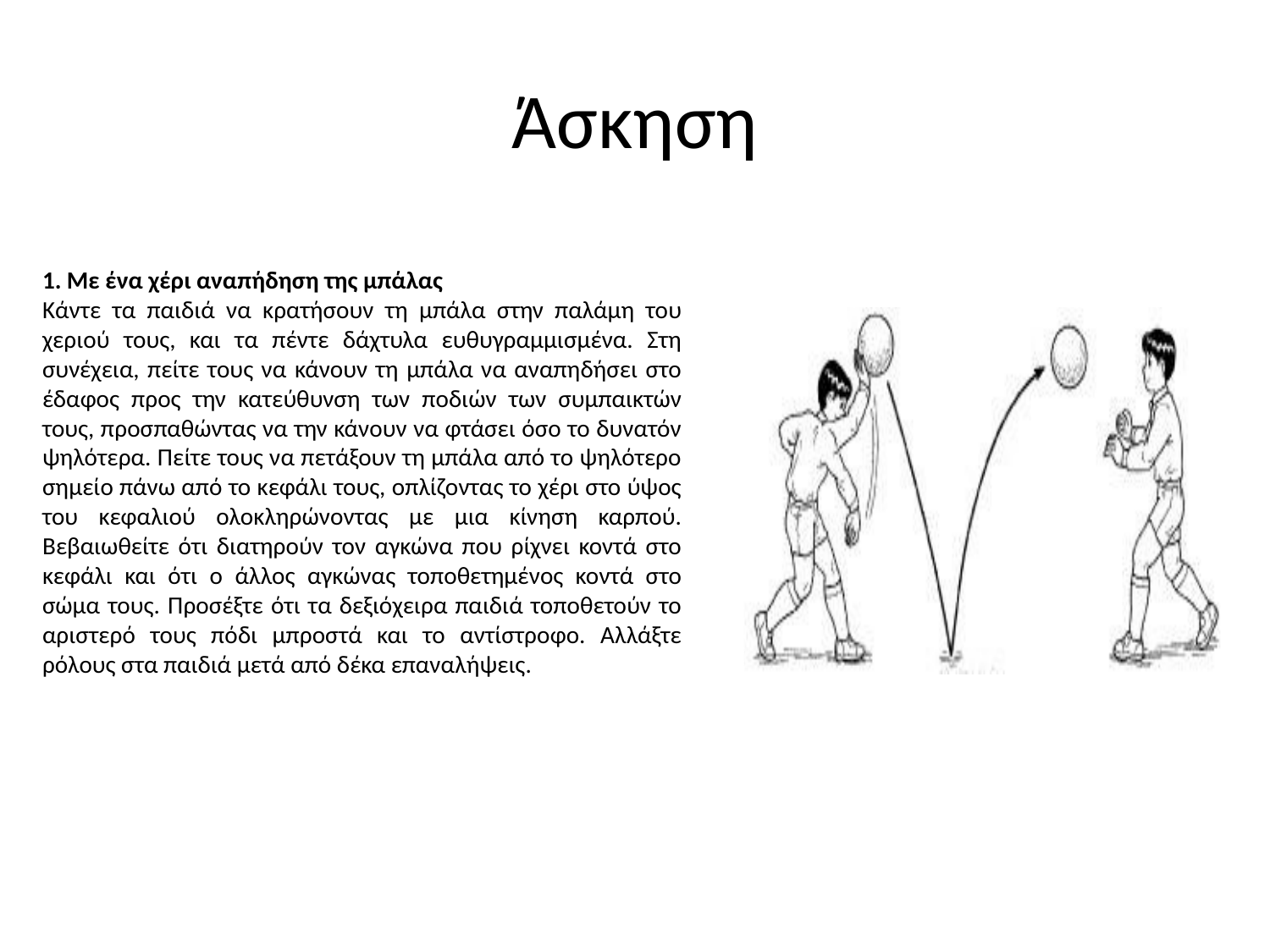

# Άσκηση
1. Με ένα χέρι αναπήδηση της μπάλας
Κάντε τα παιδιά να κρατήσουν τη μπάλα στην παλάμη του χεριού τους, και τα πέντε δάχτυλα ευθυγραμμισμένα. Στη συνέχεια, πείτε τους να κάνουν τη μπάλα να αναπηδήσει στο έδαφος προς την κατεύθυνση των ποδιών των συμπαικτών τους, προσπαθώντας να την κάνουν να φτάσει όσο το δυνατόν ψηλότερα. Πείτε τους να πετάξουν τη μπάλα από το ψηλότερο σημείο πάνω από το κεφάλι τους, οπλίζοντας το χέρι στο ύψος του κεφαλιού ολοκληρώνοντας με μια κίνηση καρπού. Βεβαιωθείτε ότι διατηρούν τον αγκώνα που ρίχνει κοντά στο κεφάλι και ότι ο άλλος αγκώνας τοποθετημένος κοντά στο σώμα τους. Προσέξτε ότι τα δεξιόχειρα παιδιά τοποθετούν το αριστερό τους πόδι μπροστά και το αντίστροφο. Αλλάξτε ρόλους στα παιδιά μετά από δέκα επαναλήψεις.